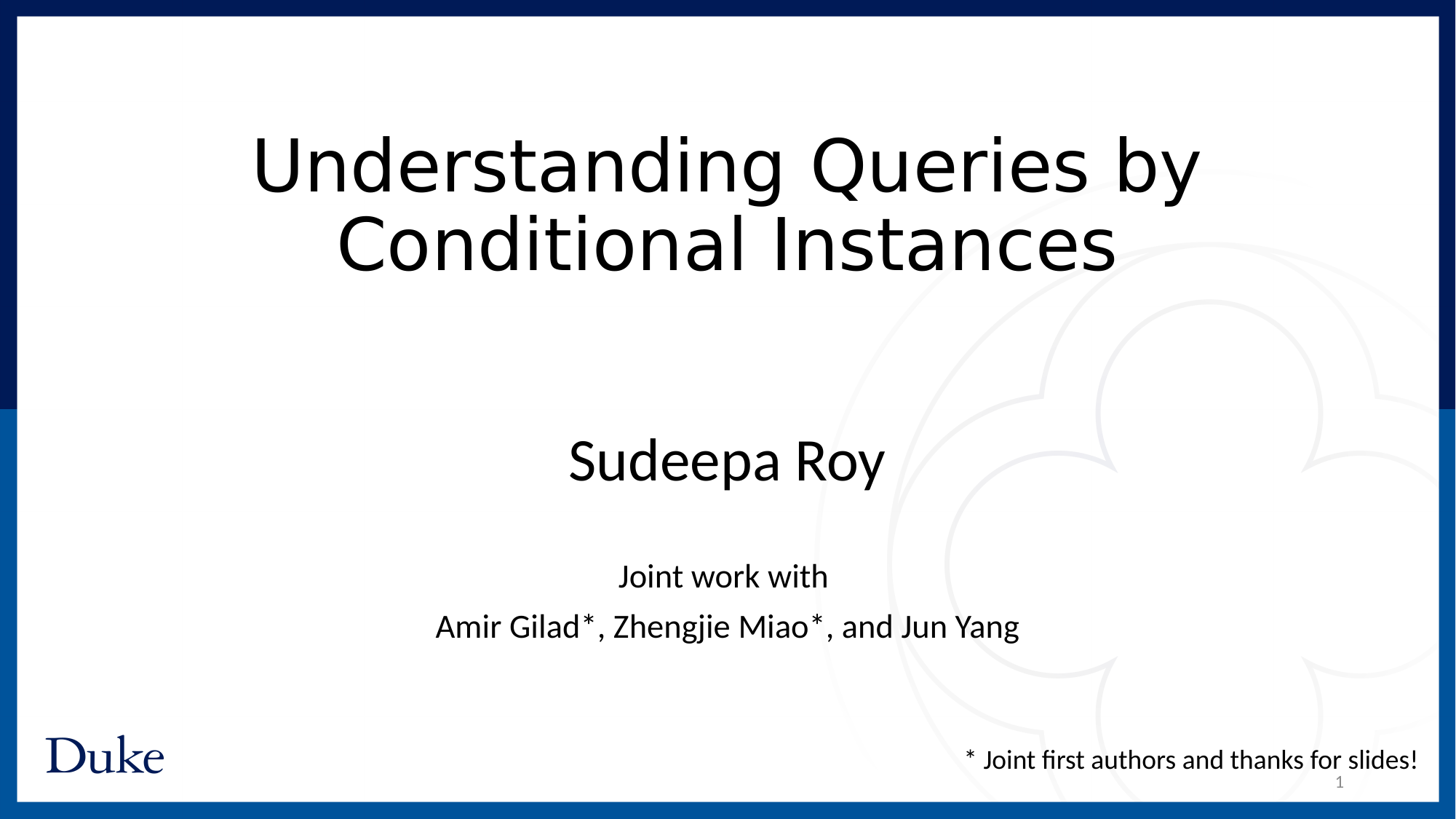

# Understanding Queries by Conditional Instances

Sudeepa Roy

Joint work with
Amir Gilad*, Zhengjie Miao*, and Jun Yang

* Joint first authors and thanks for slides!
1